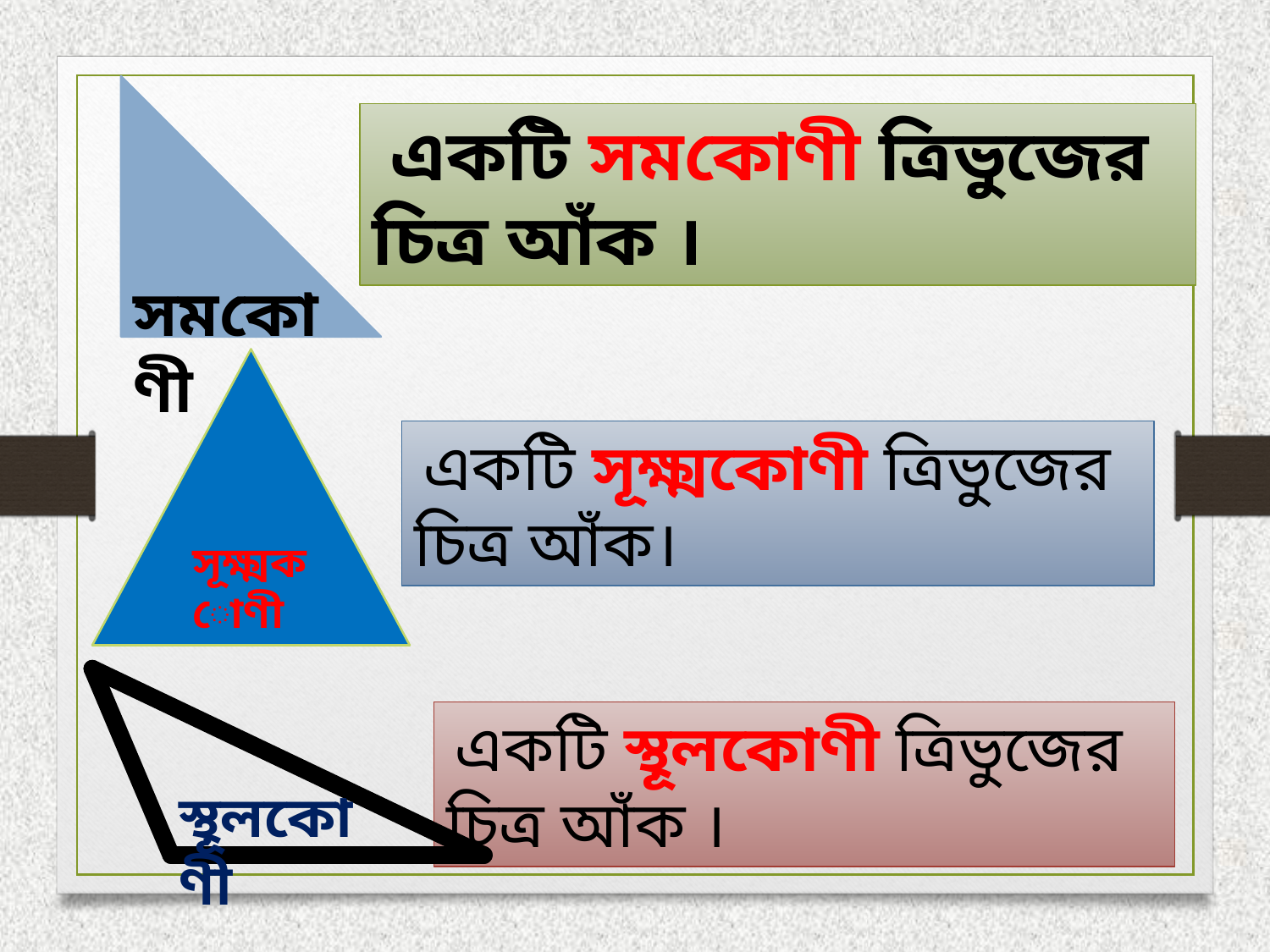

সমকোণী
 একটি সমকোণী ত্রিভুজের চিত্র আঁক ।

সূক্ষ্মকোণী
 একটি সূক্ষ্মকোণী ত্রিভুজের চিত্র আঁক।
স্থূলকোণী
 একটি স্থূলকোণী ত্রিভুজের চিত্র আঁক ।